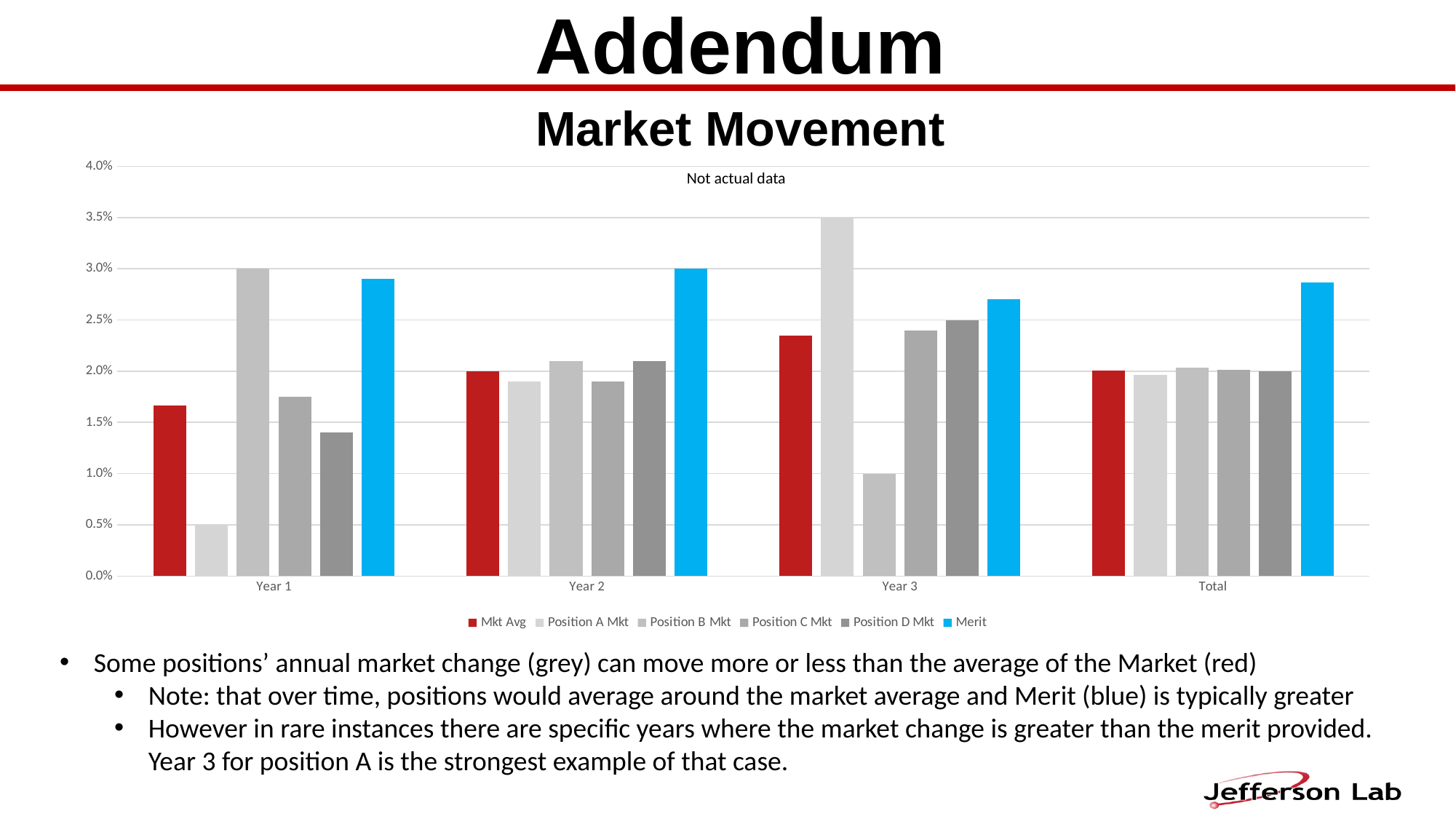

# Addendum
Market Movement

### Chart

| Category | Mkt Avg | Position A Mkt | Position B Mkt | Position C Mkt | Position D Mkt | Merit |
|---|---|---|---|---|---|---|
| Year 1 | 0.016625 | 0.005 | 0.03 | 0.0175 | 0.014 | 0.028999999999999998 |
| Year 2 | 0.02 | 0.019 | 0.021 | 0.019 | 0.021 | 0.03 |
| Year 3 | 0.0235 | 0.035 | 0.01 | 0.024 | 0.025 | 0.027000000000000003 |
| Total | 0.02004166666666667 | 0.01966666666666667 | 0.020333333333333335 | 0.02016666666666667 | 0.02 | 0.028666666666666663 |
Not actual data
Some positions’ annual market change (grey) can move more or less than the average of the Market (red)
Note: that over time, positions would average around the market average and Merit (blue) is typically greater
However in rare instances there are specific years where the market change is greater than the merit provided. Year 3 for position A is the strongest example of that case.